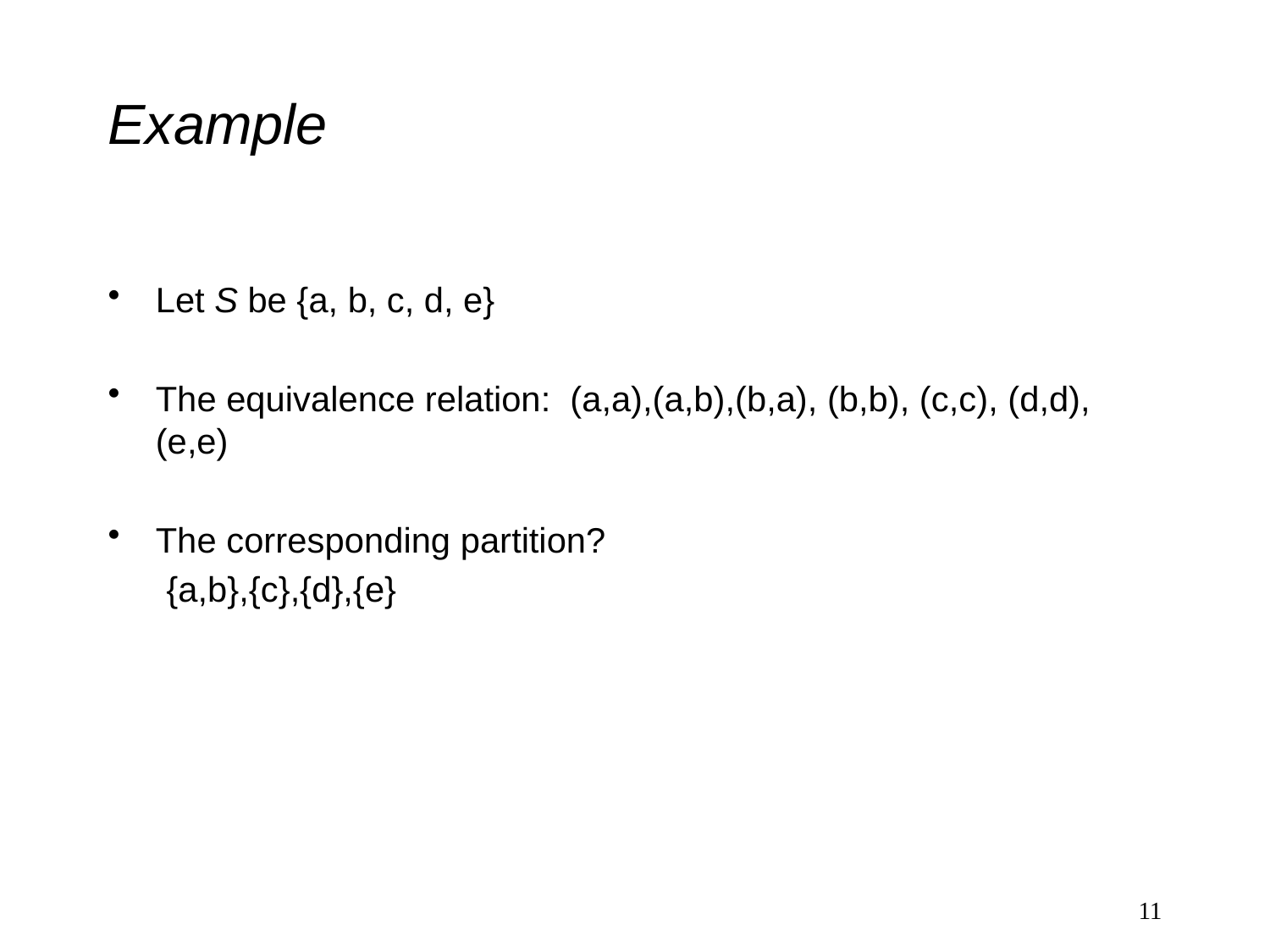

# Example

Let S be {a, b, c, d, e}

The equivalence relation:  (a,a),(a,b),(b,a), (b,b), (c,c), (d,d), (e,e)

The corresponding partition?
      {a,b},{c},{d},{e}
11